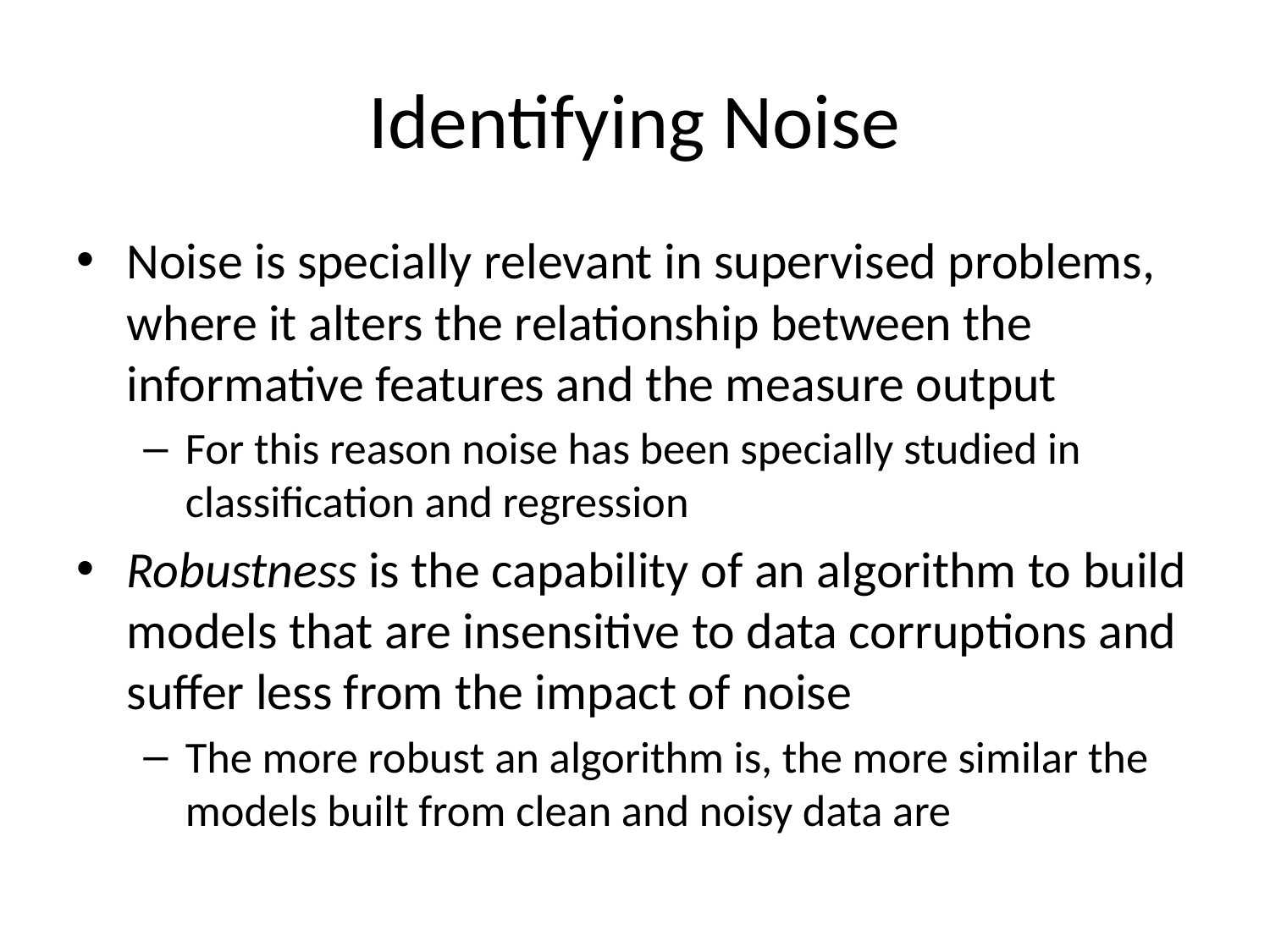

# Identifying Noise
Noise is specially relevant in supervised problems, where it alters the relationship between the informative features and the measure output
For this reason noise has been specially studied in classification and regression
Robustness is the capability of an algorithm to build models that are insensitive to data corruptions and suffer less from the impact of noise
The more robust an algorithm is, the more similar the models built from clean and noisy data are